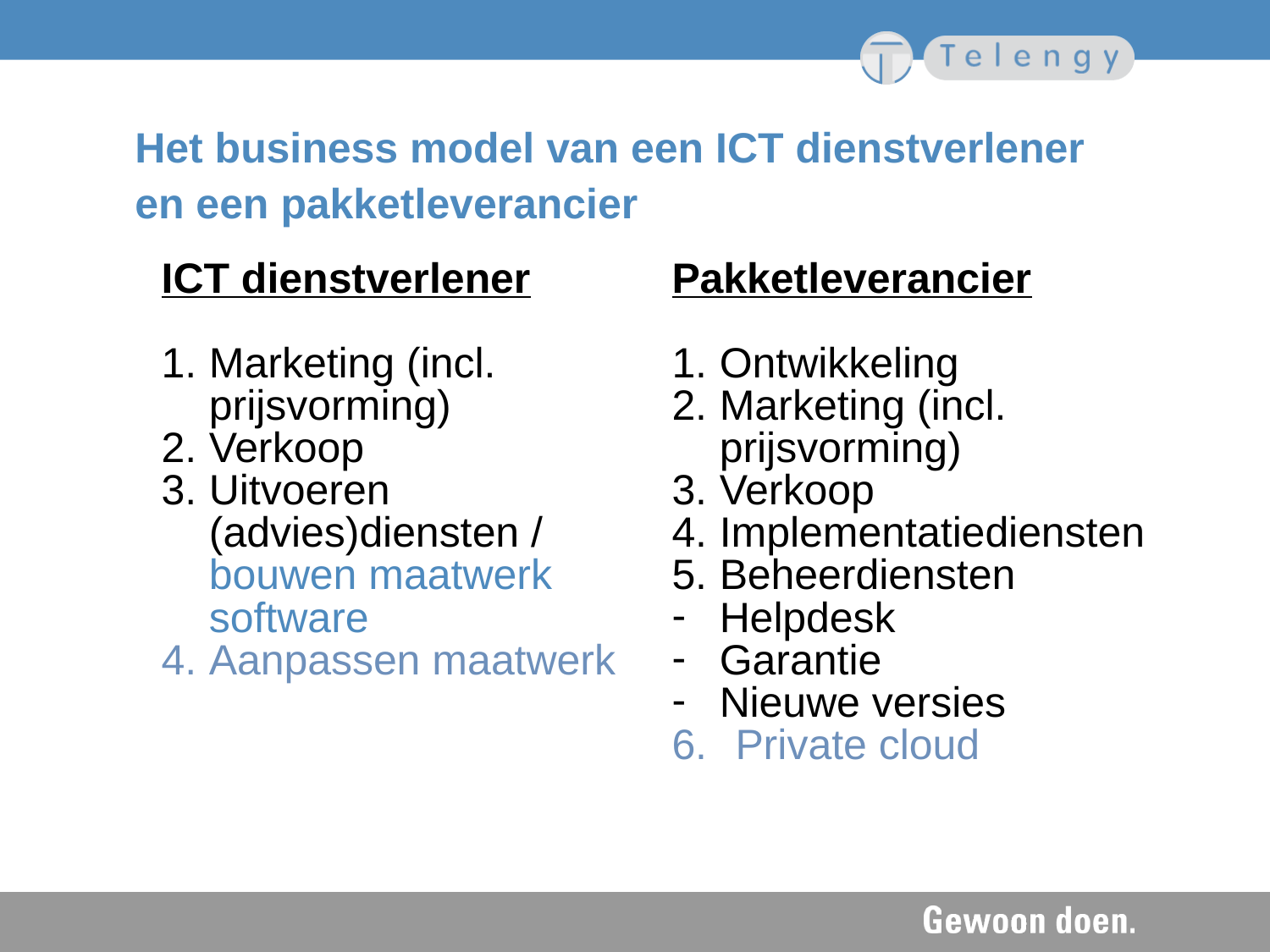

# Het business model van een ICT dienstverlener en een pakketleverancier
ICT dienstverlener

Marketing (incl. prijsvorming)
Verkoop
Uitvoeren (advies)diensten / bouwen maatwerk software
Aanpassen maatwerk

Pakketleverancier

Ontwikkeling
Marketing (incl. prijsvorming)
Verkoop
Implementatiediensten
Beheerdiensten
Helpdesk
Garantie
Nieuwe versies
Private cloud